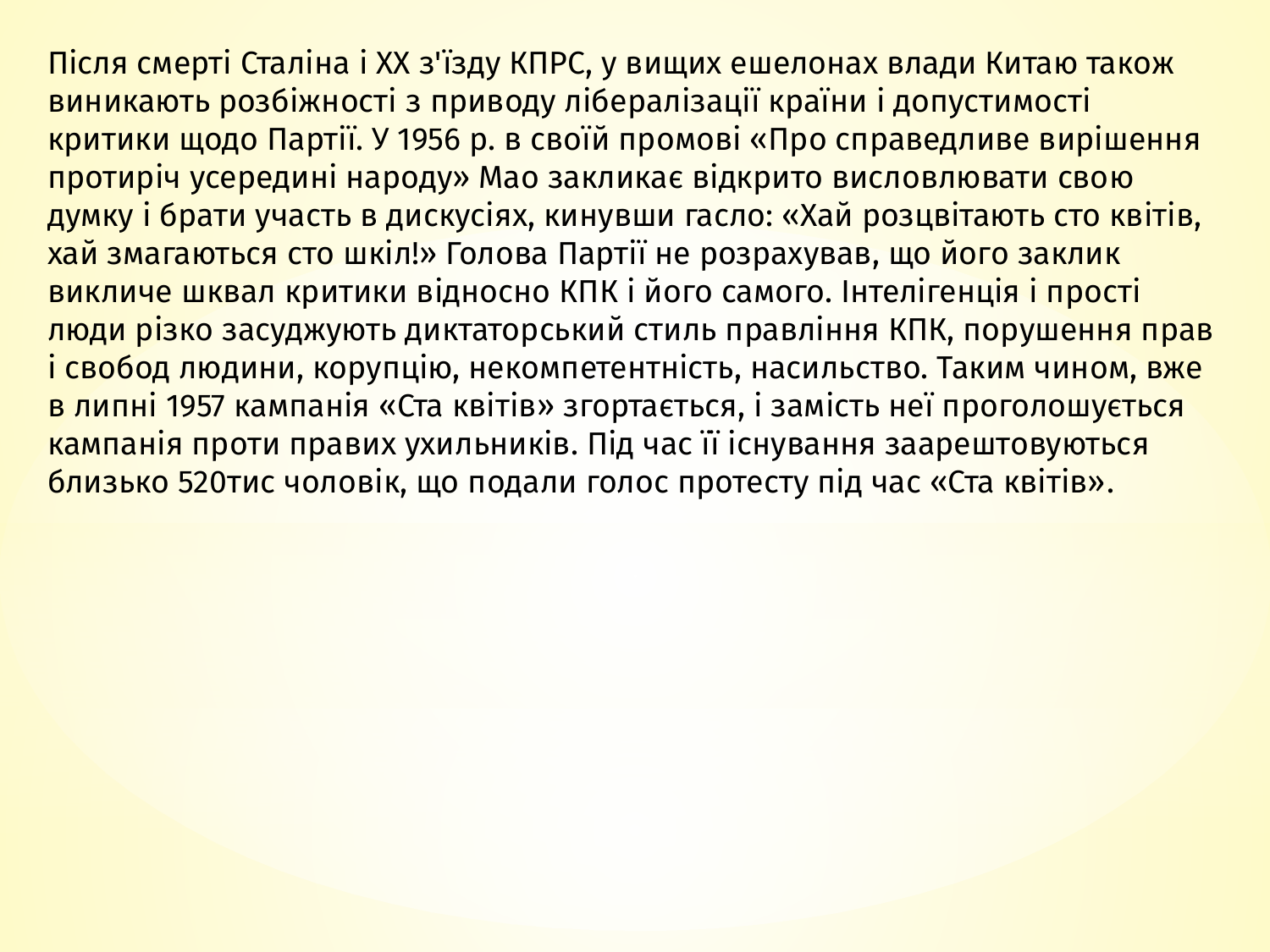

Після смерті Сталіна і ХХ з'їзду КПРС, у вищих ешелонах влади Китаю також виникають розбіжності з приводу лібералізації країни і допустимості критики щодо Партії. У 1956 р. в своїй промові «Про справедливе вирішення протиріч усередині народу» Мао закликає відкрито висловлювати свою думку і брати участь в дискусіях, кинувши гасло: «Хай розцвітають сто квітів, хай змагаються сто шкіл!» Голова Партії не розрахував, що його заклик викличе шквал критики відносно КПК і його самого. Інтелігенція і прості люди різко засуджують диктаторський стиль правління КПК, порушення прав і свобод людини, корупцію, некомпетентність, насильство. Таким чином, вже в липні 1957 кампанія «Ста квітів» згортається, і замість неї проголошується кампанія проти правих ухильників. Під час її існування заарештовуються близько 520тис чоловік, що подали голос протесту під час «Ста квітів».